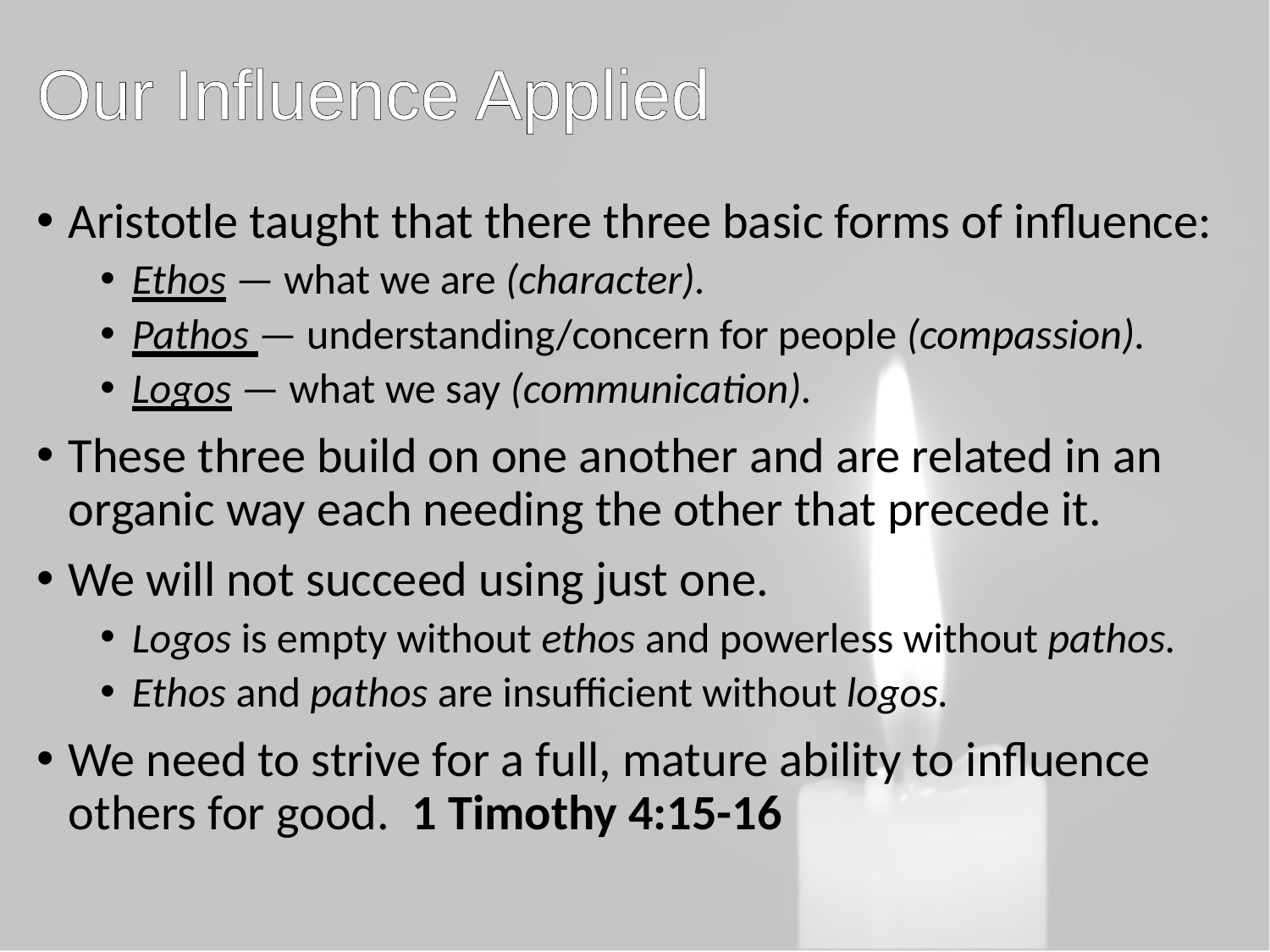

# Our Influence Applied
Aristotle taught that there three basic forms of influence:
Ethos — what we are (character).
Pathos — understanding/concern for people (compassion).
Logos — what we say (communication).
These three build on one another and are related in an organic way each needing the other that precede it.
We will not succeed using just one.
Logos is empty without ethos and powerless without pathos.
Ethos and pathos are insufficient without logos.
We need to strive for a full, mature ability to influence others for good.  1 Timothy 4:15-16